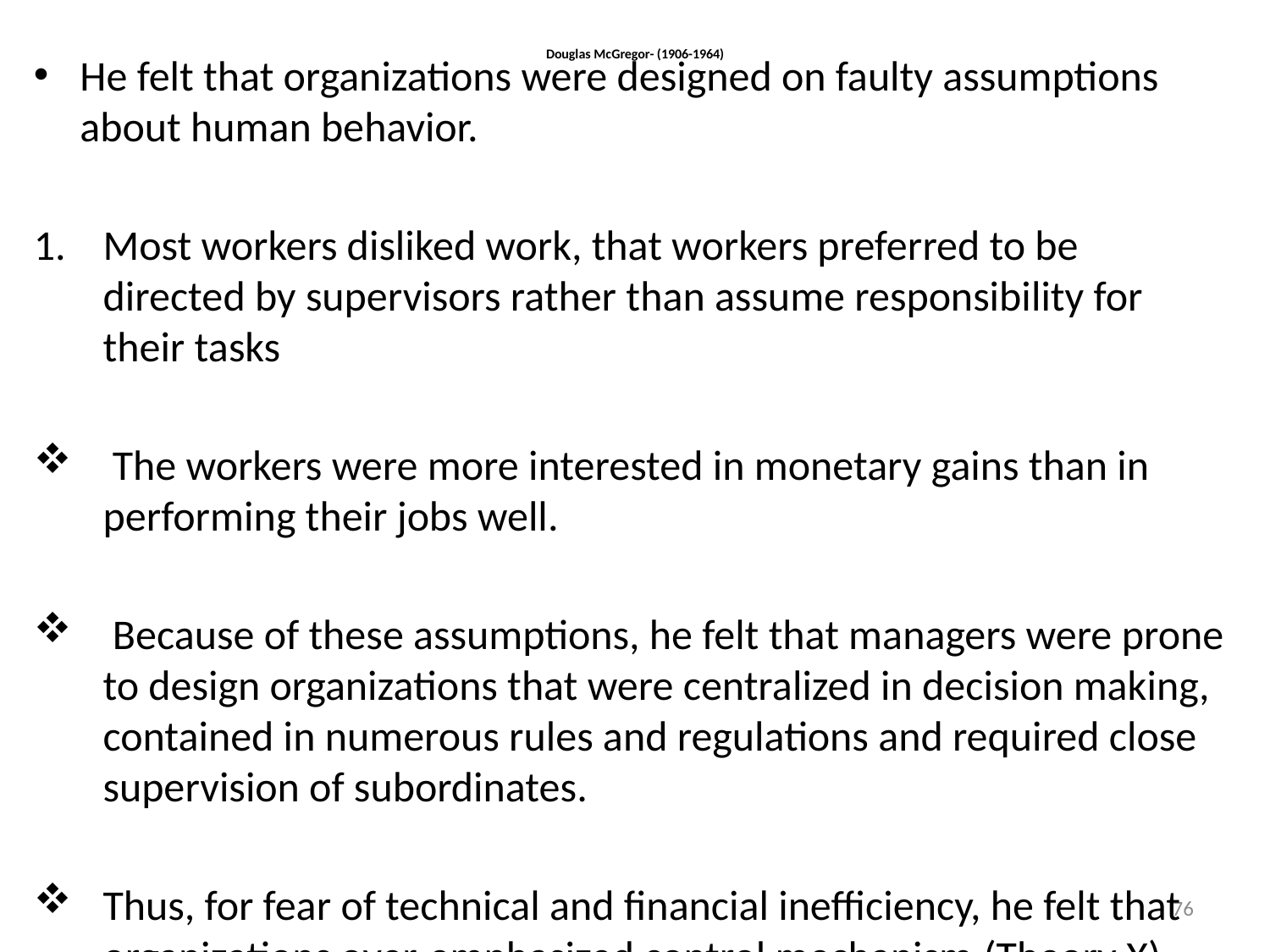

# Douglas McGregor- (1906-1964)
He felt that organizations were designed on faulty assumptions about human behavior.

Most workers disliked work, that workers preferred to be directed by supervisors rather than assume responsibility for their tasks

 The workers were more interested in monetary gains than in performing their jobs well.

 Because of these assumptions, he felt that managers were prone to design organizations that were centralized in decision making, contained in numerous rules and regulations and required close supervision of subordinates.

Thus, for fear of technical and financial inefficiency, he felt that organizations over-emphasized control mechanism.(Theory X)

76